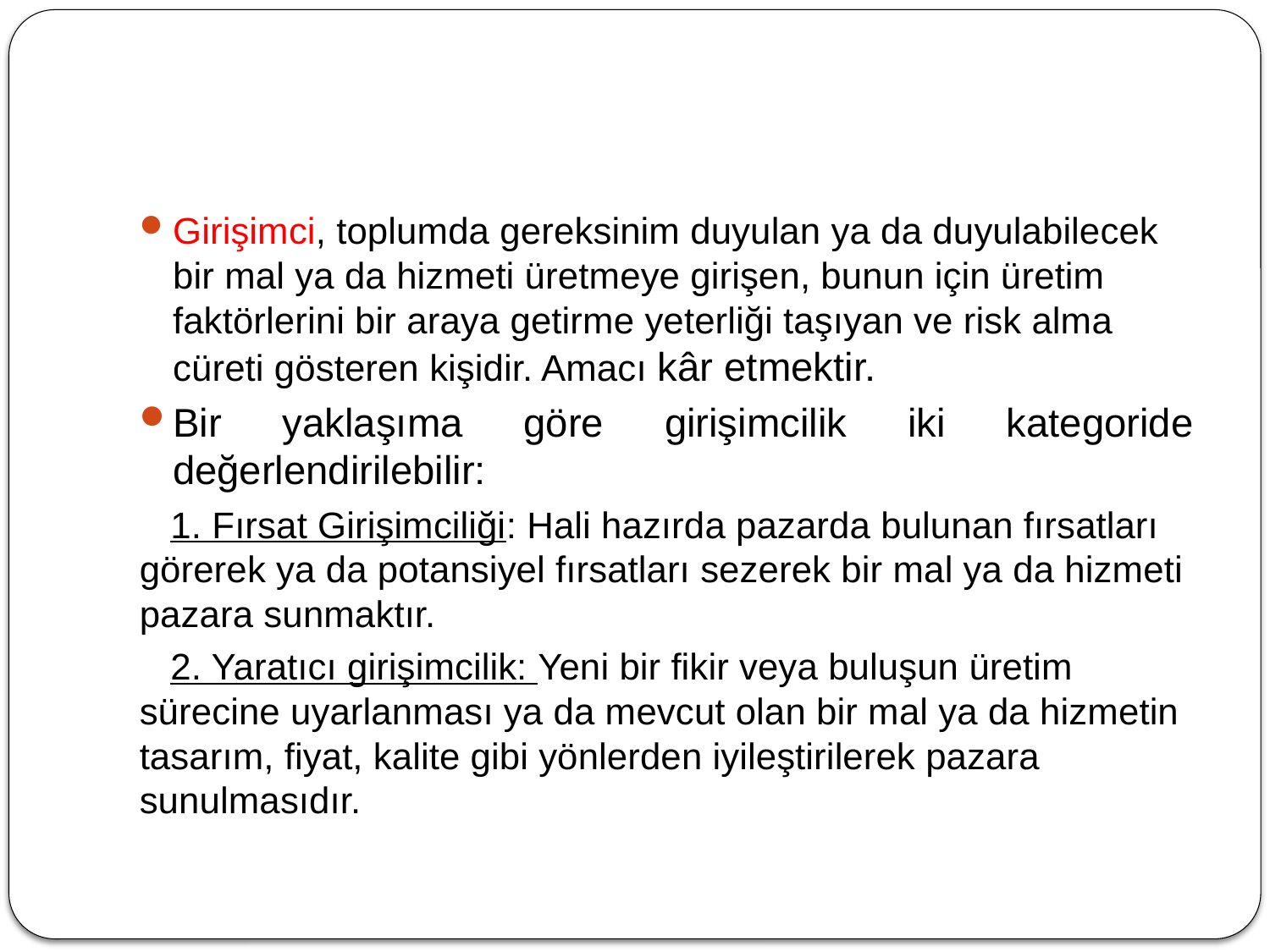

#
Girişimci, toplumda gereksinim duyulan ya da duyulabilecek bir mal ya da hizmeti üretmeye girişen, bunun için üretim faktörlerini bir araya getirme yeterliği taşıyan ve risk alma cüreti gösteren kişidir. Amacı kâr etmektir.
Bir yaklaşıma göre girişimcilik iki kategoride değerlendirilebilir:
   1. Fırsat Girişimciliği: Hali hazırda pazarda bulunan fırsatları görerek ya da potansiyel fırsatları sezerek bir mal ya da hizmeti pazara sunmaktır.
   2. Yaratıcı girişimcilik: Yeni bir fikir veya buluşun üretim sürecine uyarlanması ya da mevcut olan bir mal ya da hizmetin tasarım, fiyat, kalite gibi yönlerden iyileştirilerek pazara sunulmasıdır.